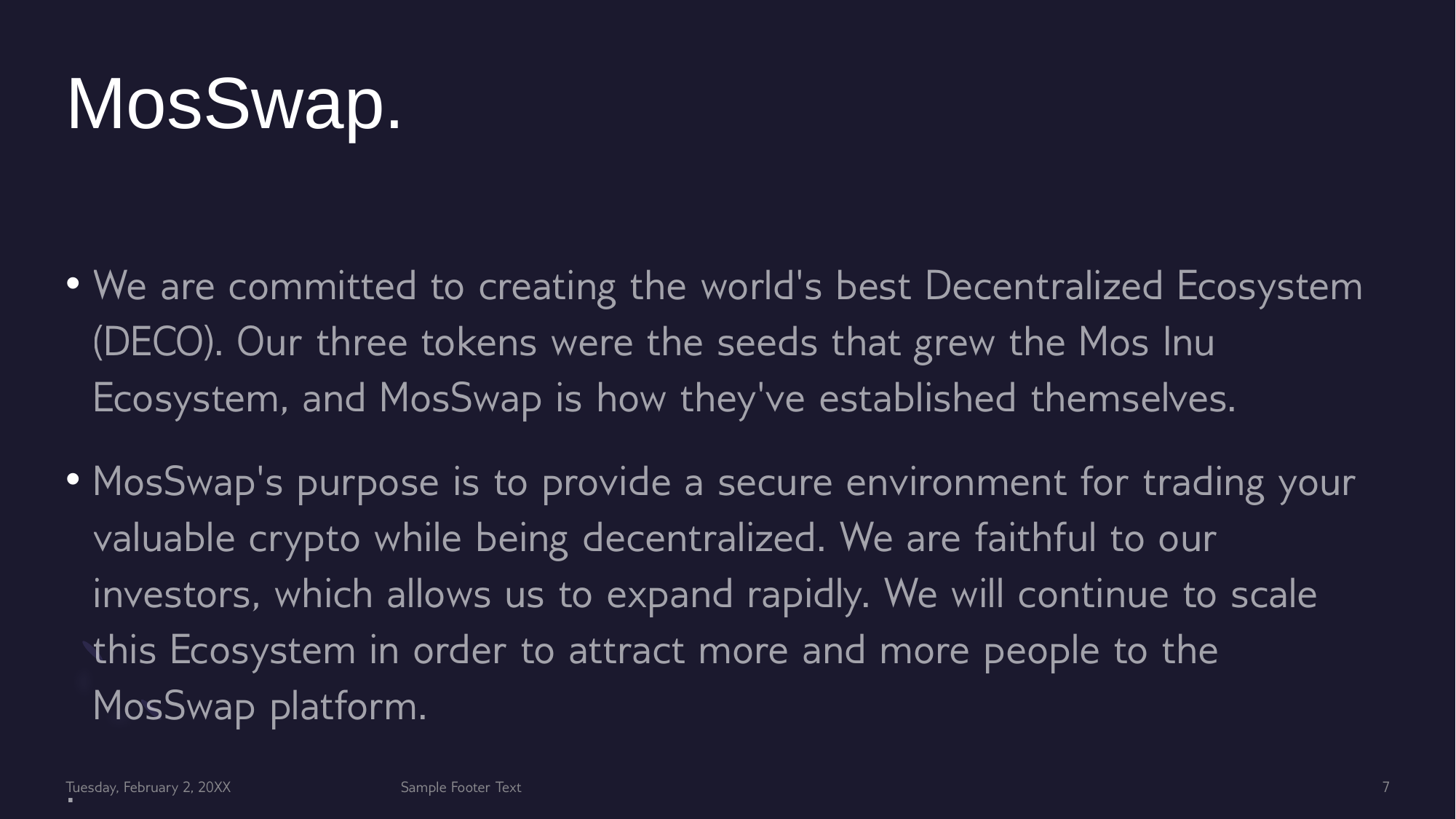

# MosSwap.
We are committed to creating the world's best Decentralized Ecosystem (DECO). Our three tokens were the seeds that grew the Mos Inu Ecosystem, and MosSwap is how they've established themselves.
MosSwap's purpose is to provide a secure environment for trading your valuable crypto while being decentralized. We are faithful to our investors, which allows us to expand rapidly. We will continue to scale this Ecosystem in order to attract more and more people to the MosSwap platform.
.
Tuesday, February 2, 20XX
Sample Footer Text
7